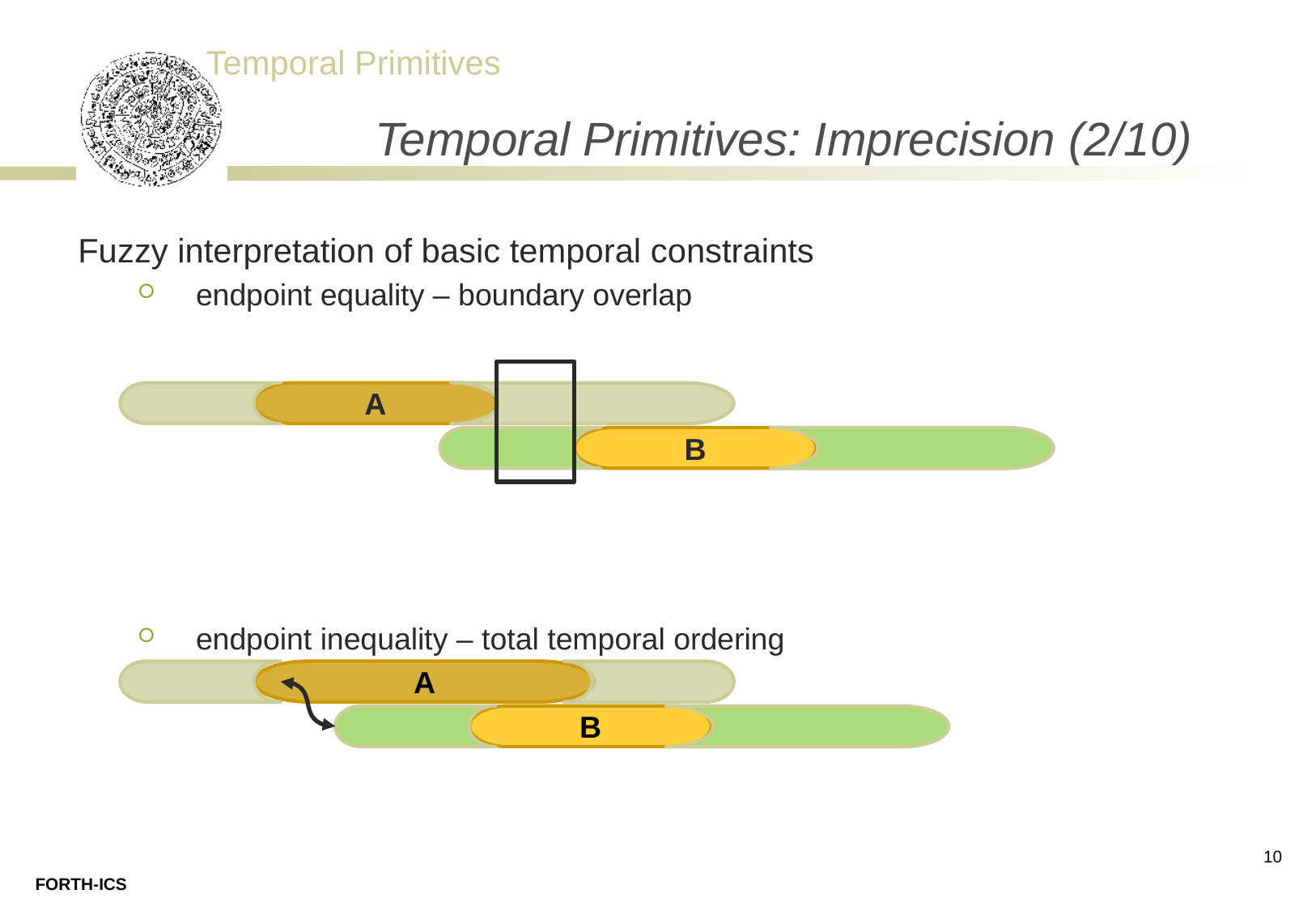

# Temporal Primitives: Imprecision (2/10)
Fuzzy interpretation of basic temporal constraints
endpoint equality – boundary overlap

endpoint inequality – total temporal ordering

A

B

A

B

10